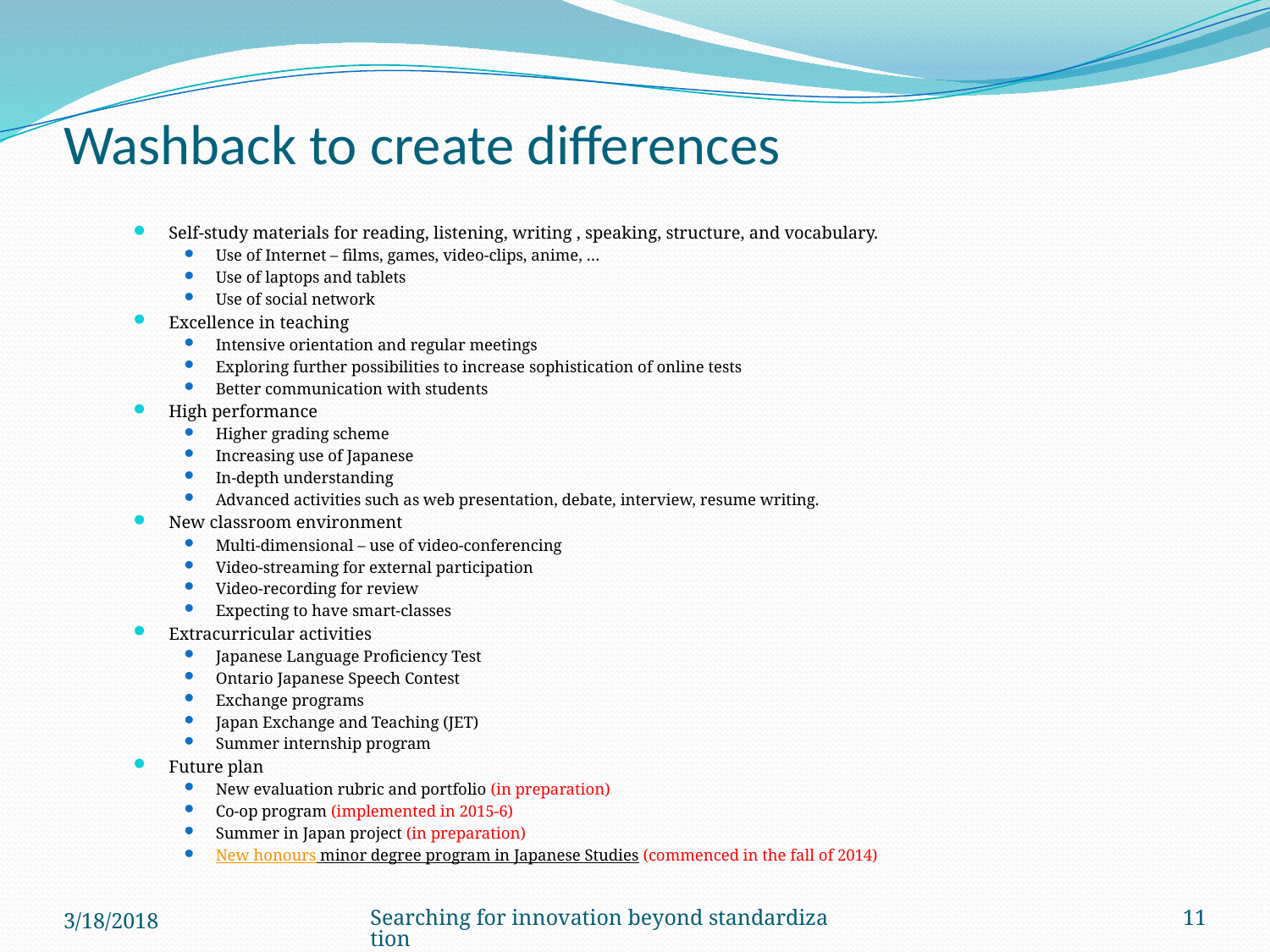

# Washback to create differences
Self-study materials for reading, listening, writing , speaking, structure, and vocabulary.
Use of Internet – films, games, video-clips, anime, …
Use of laptops and tablets
Use of social network
Excellence in teaching
Intensive orientation and regular meetings
Exploring further possibilities to increase sophistication of online tests
Better communication with students
High performance
Higher grading scheme
Increasing use of Japanese
In-depth understanding
Advanced activities such as web presentation, debate, interview, resume writing.
New classroom environment
Multi-dimensional – use of video-conferencing
Video-streaming for external participation
Video-recording for review
Expecting to have smart-classes
Extracurricular activities
Japanese Language Proficiency Test
Ontario Japanese Speech Contest
Exchange programs
Japan Exchange and Teaching (JET)
Summer internship program
Future plan
New evaluation rubric and portfolio (in preparation)
Co-op program (implemented in 2015-6)
Summer in Japan project (in preparation)
New honours minor degree program in Japanese Studies (commenced in the fall of 2014)

3/18/2018
Searching for innovation beyond standardization
11